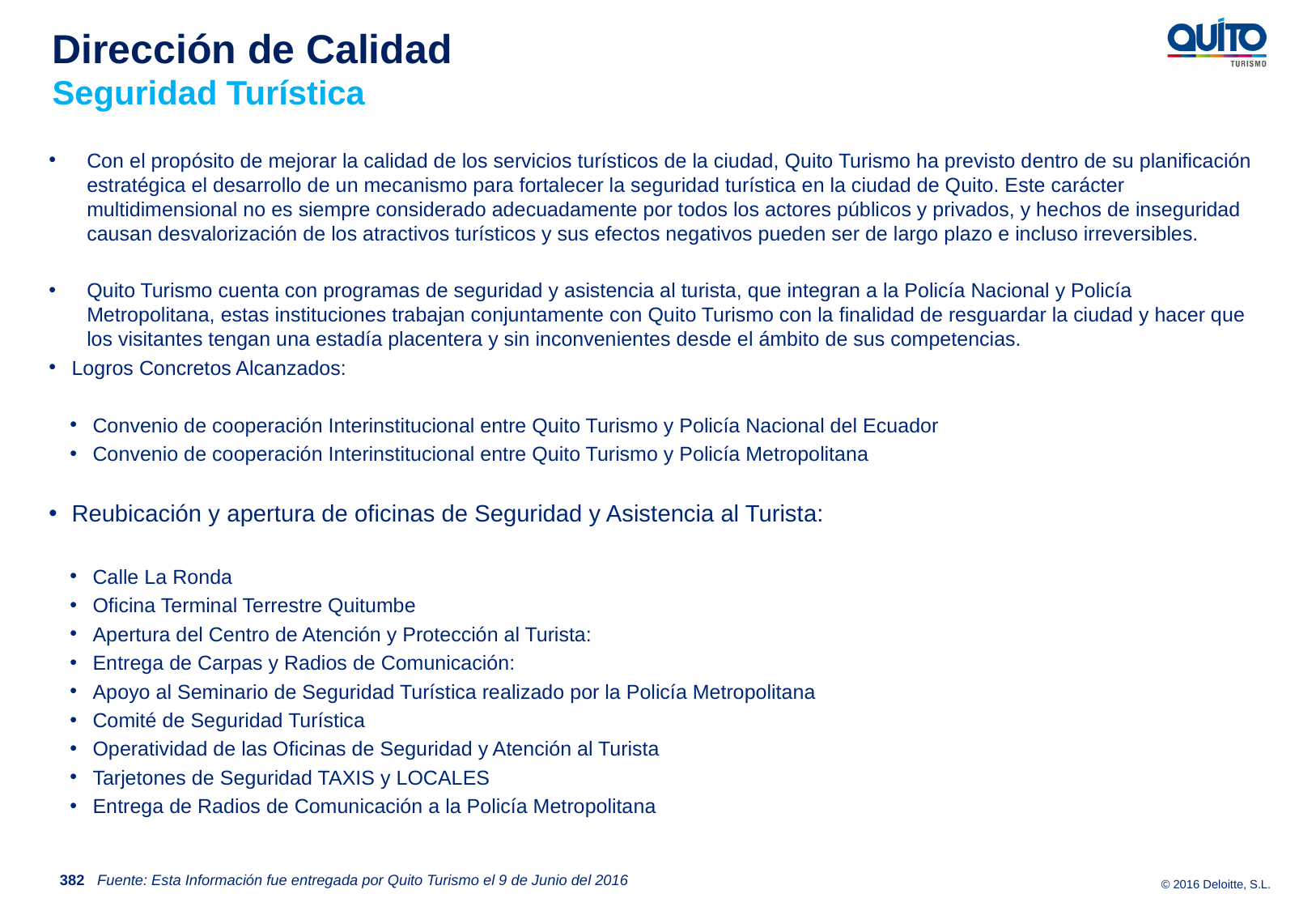

Dirección de Calidad
Seguridad Turística

Con el propósito de mejorar la calidad de los servicios turísticos de la ciudad, Quito Turismo ha previsto dentro de su planificación estratégica el desarrollo de un mecanismo para fortalecer la seguridad turística en la ciudad de Quito. Este carácter multidimensional no es siempre considerado adecuadamente por todos los actores públicos y privados, y hechos de inseguridad causan desvalorización de los atractivos turísticos y sus efectos negativos pueden ser de largo plazo e incluso irreversibles.

Quito Turismo cuenta con programas de seguridad y asistencia al turista, que integran a la Policía Nacional y Policía Metropolitana, estas instituciones trabajan conjuntamente con Quito Turismo con la finalidad de resguardar la ciudad y hacer que los visitantes tengan una estadía placentera y sin inconvenientes desde el ámbito de sus competencias.
Logros Concretos Alcanzados:

Convenio de cooperación Interinstitucional entre Quito Turismo y Policía Nacional del Ecuador
Convenio de cooperación Interinstitucional entre Quito Turismo y Policía Metropolitana

Reubicación y apertura de oficinas de Seguridad y Asistencia al Turista:

Calle La Ronda
Oficina Terminal Terrestre Quitumbe
Apertura del Centro de Atención y Protección al Turista:
Entrega de Carpas y Radios de Comunicación:
Apoyo al Seminario de Seguridad Turística realizado por la Policía Metropolitana
Comité de Seguridad Turística
Operatividad de las Oficinas de Seguridad y Atención al Turista
Tarjetones de Seguridad TAXIS y LOCALES
Entrega de Radios de Comunicación a la Policía Metropolitana

382
Fuente: Esta Información fue entregada por Quito Turismo el 9 de Junio del 2016